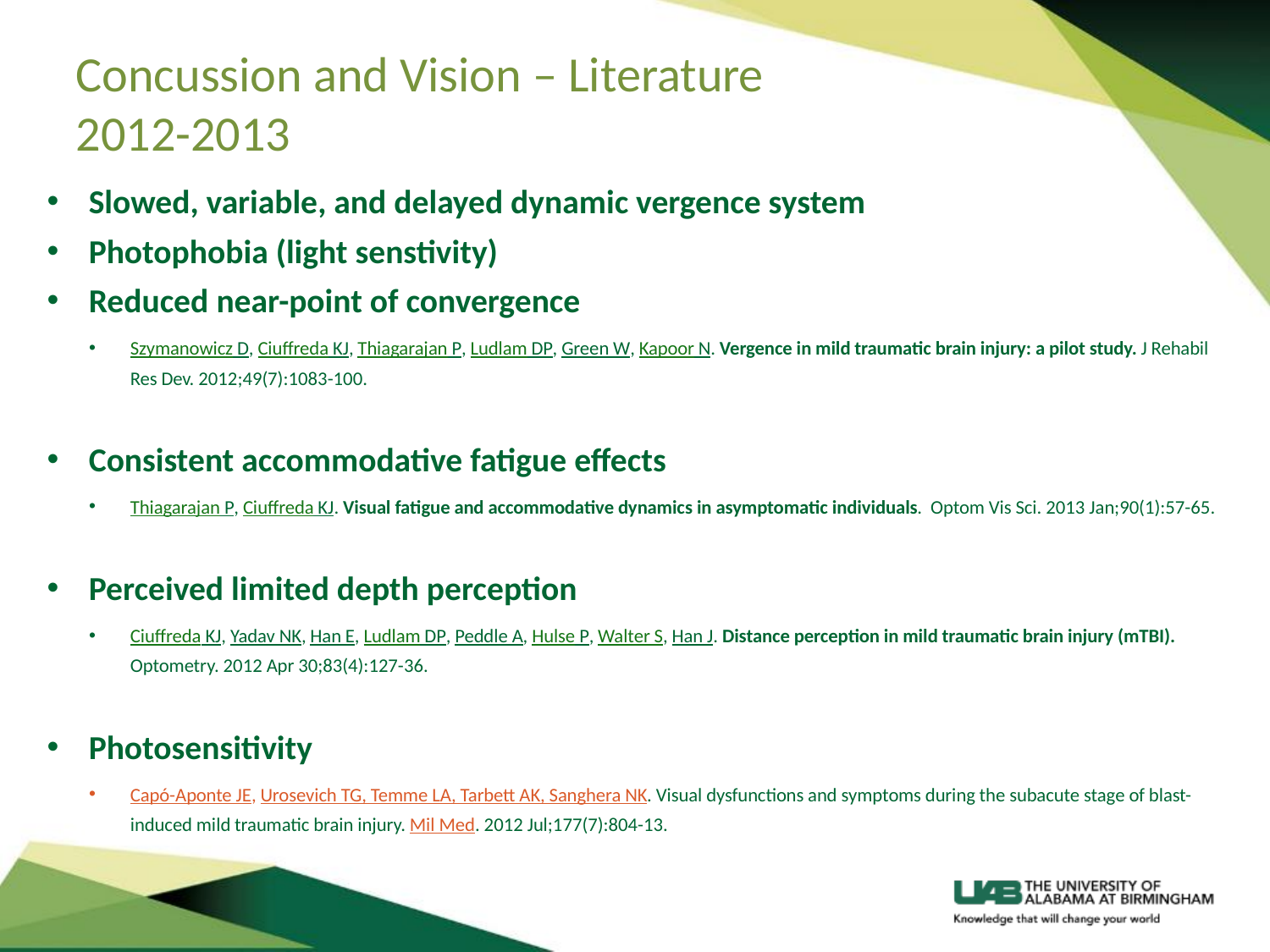

# Concussion and Vision – Literature 2012-2013
Slowed, variable, and delayed dynamic vergence system
Photophobia (light senstivity)
Reduced near-point of convergence
Szymanowicz D, Ciuffreda KJ, Thiagarajan P, Ludlam DP, Green W, Kapoor N. Vergence in mild traumatic brain injury: a pilot study. J Rehabil Res Dev. 2012;49(7):1083-100.

Consistent accommodative fatigue effects
Thiagarajan P, Ciuffreda KJ. Visual fatigue and accommodative dynamics in asymptomatic individuals.  Optom Vis Sci. 2013 Jan;90(1):57-65.

Perceived limited depth perception
Ciuffreda KJ, Yadav NK, Han E, Ludlam DP, Peddle A, Hulse P, Walter S, Han J. Distance perception in mild traumatic brain injury (mTBI). Optometry. 2012 Apr 30;83(4):127-36.

Photosensitivity
Capó-Aponte JE, Urosevich TG, Temme LA, Tarbett AK, Sanghera NK. Visual dysfunctions and symptoms during the subacute stage of blast-induced mild traumatic brain injury. Mil Med. 2012 Jul;177(7):804-13.